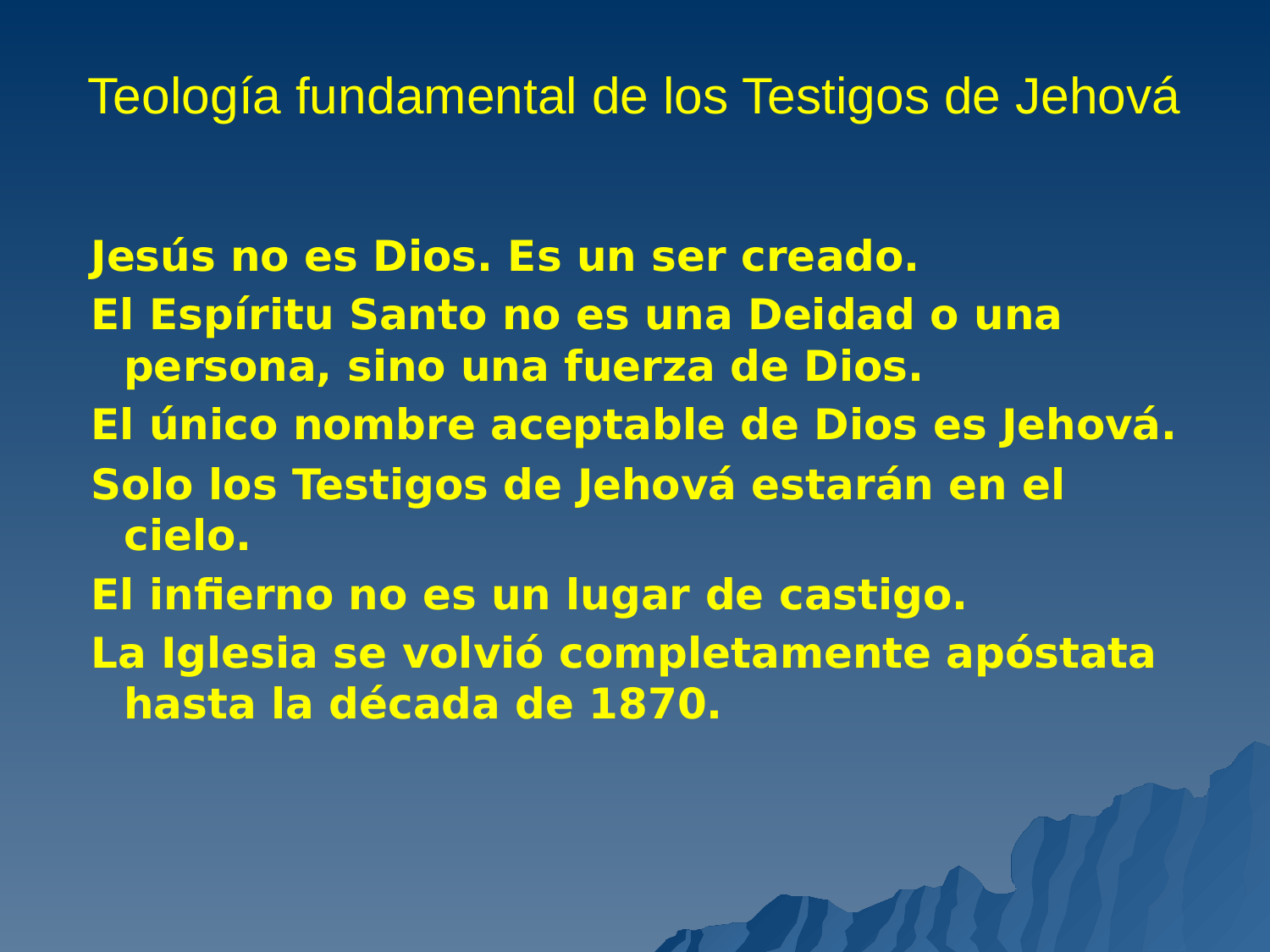

# Teología fundamental de los Testigos de Jehová
Jesús no es Dios. Es un ser creado.
El Espíritu Santo no es una Deidad o una persona, sino una fuerza de Dios.
El único nombre aceptable de Dios es Jehová.
Solo los Testigos de Jehová estarán en el cielo.
El infierno no es un lugar de castigo.
La Iglesia se volvió completamente apóstata hasta la década de 1870.